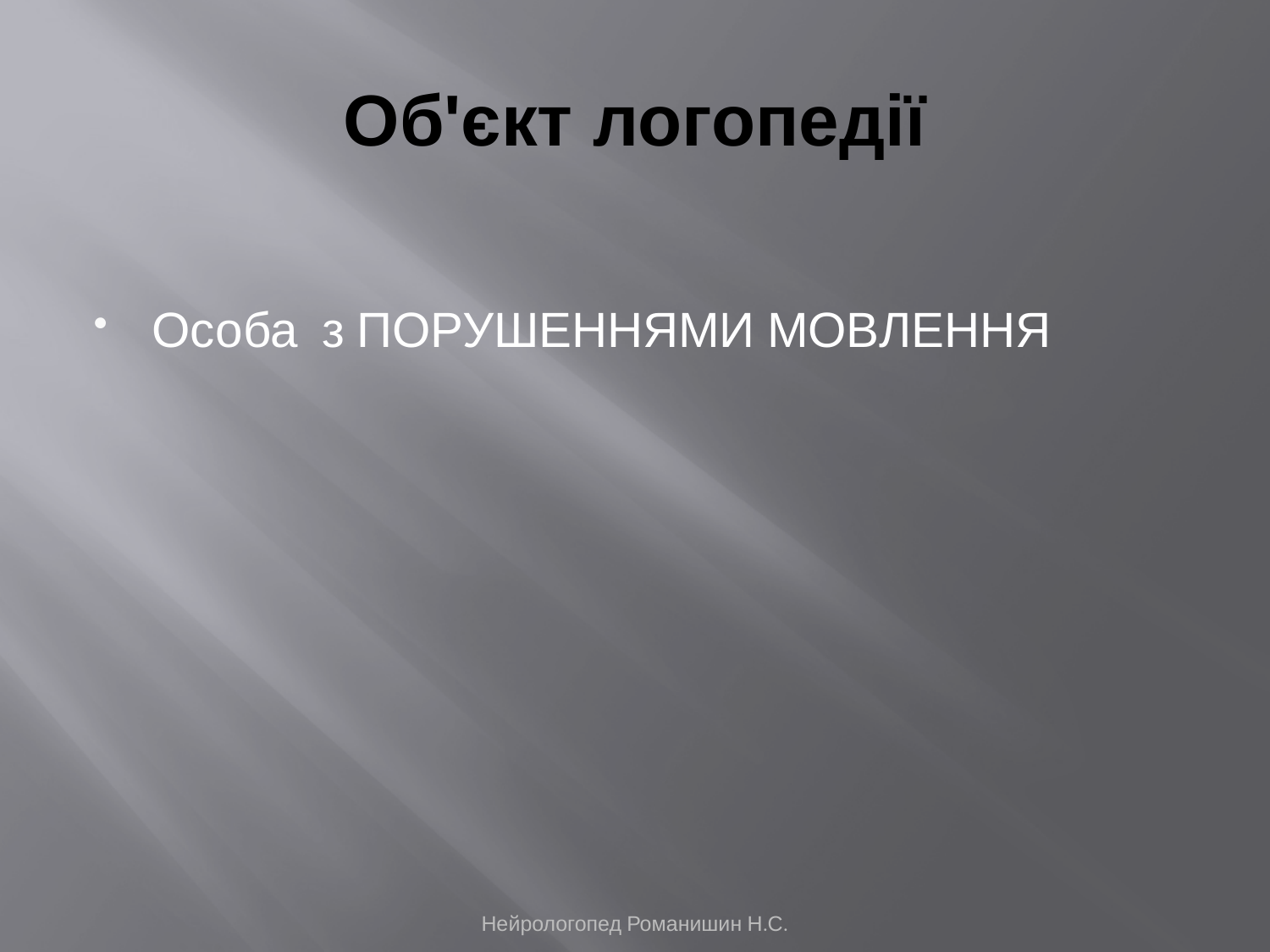

# Об'єкт логопедії

Особа  з ПОРУШЕННЯМИ МОВЛЕННЯ
Нейрологопед Романишин Н.С.